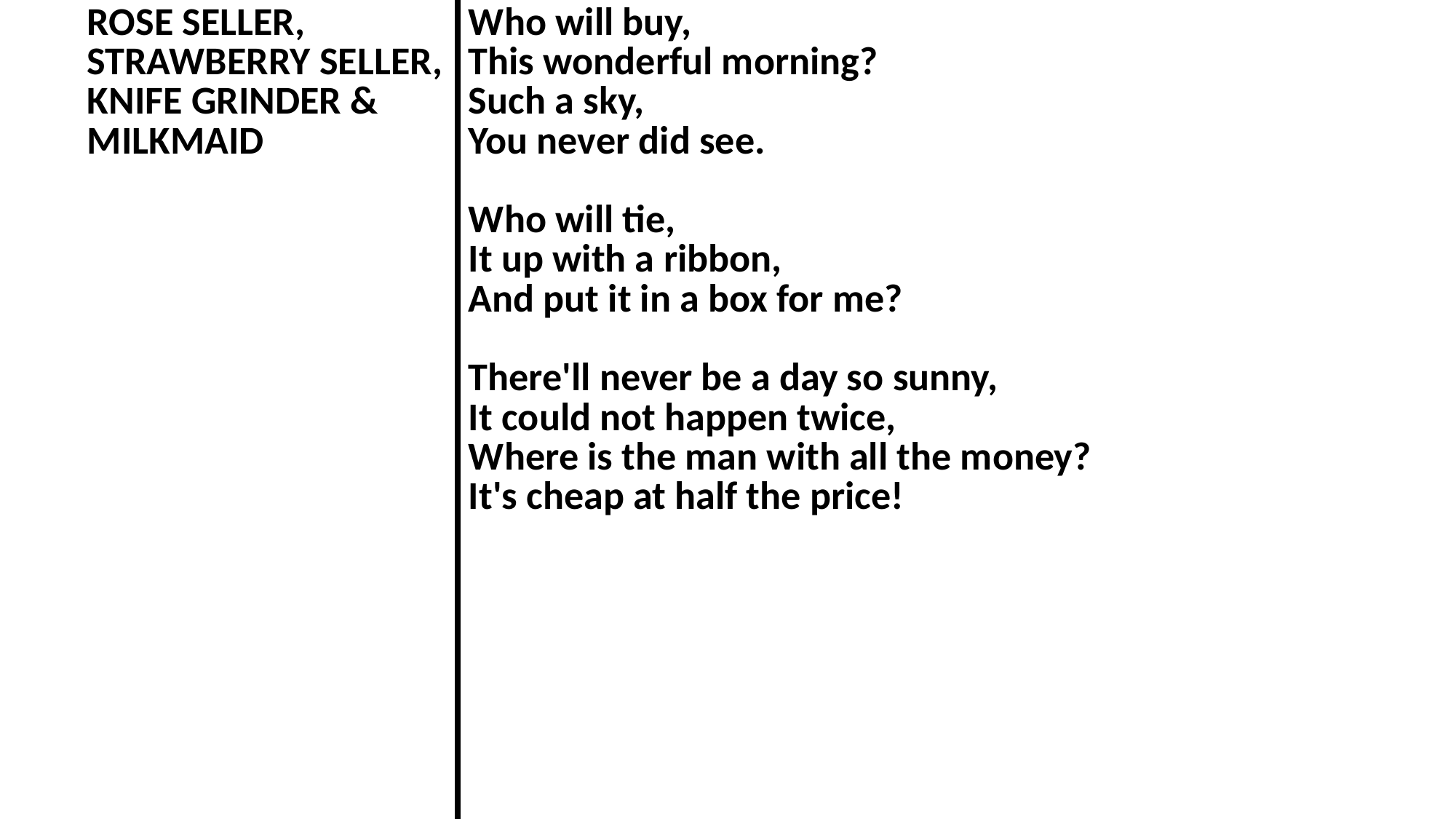

| ROSE SELLER, STRAWBERRY SELLER, KNIFE GRINDER & MILKMAID | Who will buy, This wonderful morning? Such a sky, You never did see. Who will tie, It up with a ribbon, And put it in a box for me? There'll never be a day so sunny, It could not happen twice, Where is the man with all the money? It's cheap at half the price! |
| --- | --- |